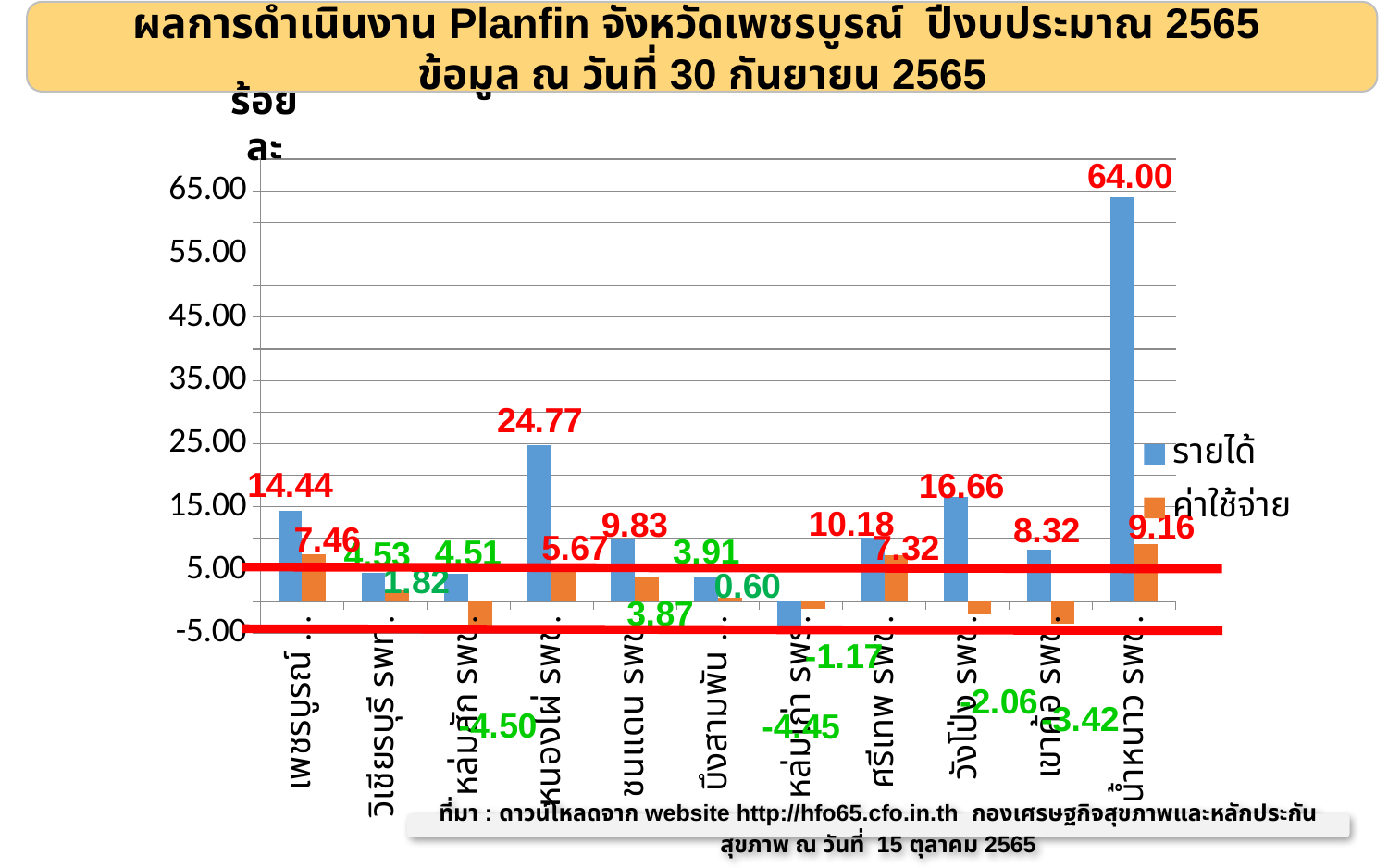

ผลการดำเนินงาน Planfin จังหวัดเพชรบูรณ์  ปีงบประมาณ 2565
ข้อมูล ณ วันที่ 30 กันยายน 2565

ร้อยละ

### Chart

| Category | รายได้ | ค่าใช้จ่าย |
|---|---|---|
| เพชรบูรณ์ รพท. | 14.441406394304861 | 7.461480898701124 |
| วิเชียรบุรี รพท. | 4.531881917592588 | 1.8234204716908562 |
| หล่มสัก รพช. | 4.505484492466965 | -4.500096092567612 |
| หนองไผ่ รพช. | 24.7683364919308 | 5.665645489829169 |
| ชนแดน รพช. | 9.825996622303949 | 3.8676428815995565 |
| บึงสามพัน รพช. | 3.908897641897314 | 0.5988312310392171 |
| หล่มเก่า รพร. | -4.454110980766363 | -1.171011866965105 |
| ศรีเทพ รพช. | 10.176913116748052 | 7.3241804931878915 |
| วังโป่ง รพช. | 16.65586312943892 | -2.0584540371419164 |
| เขาค้อ รพช. | 8.317311569399664 | -3.421662809650076 |
| น้ำหนาว รพช. | 64.00270312246036 | 9.161440083825964 |
ที่มา : ดาวน์โหลดจาก website http://hfo65.cfo.in.th  กองเศรษฐกิจสุขภาพและหลักประกันสุขภาพ ณ วันที่  15 ตุลาคม 2565